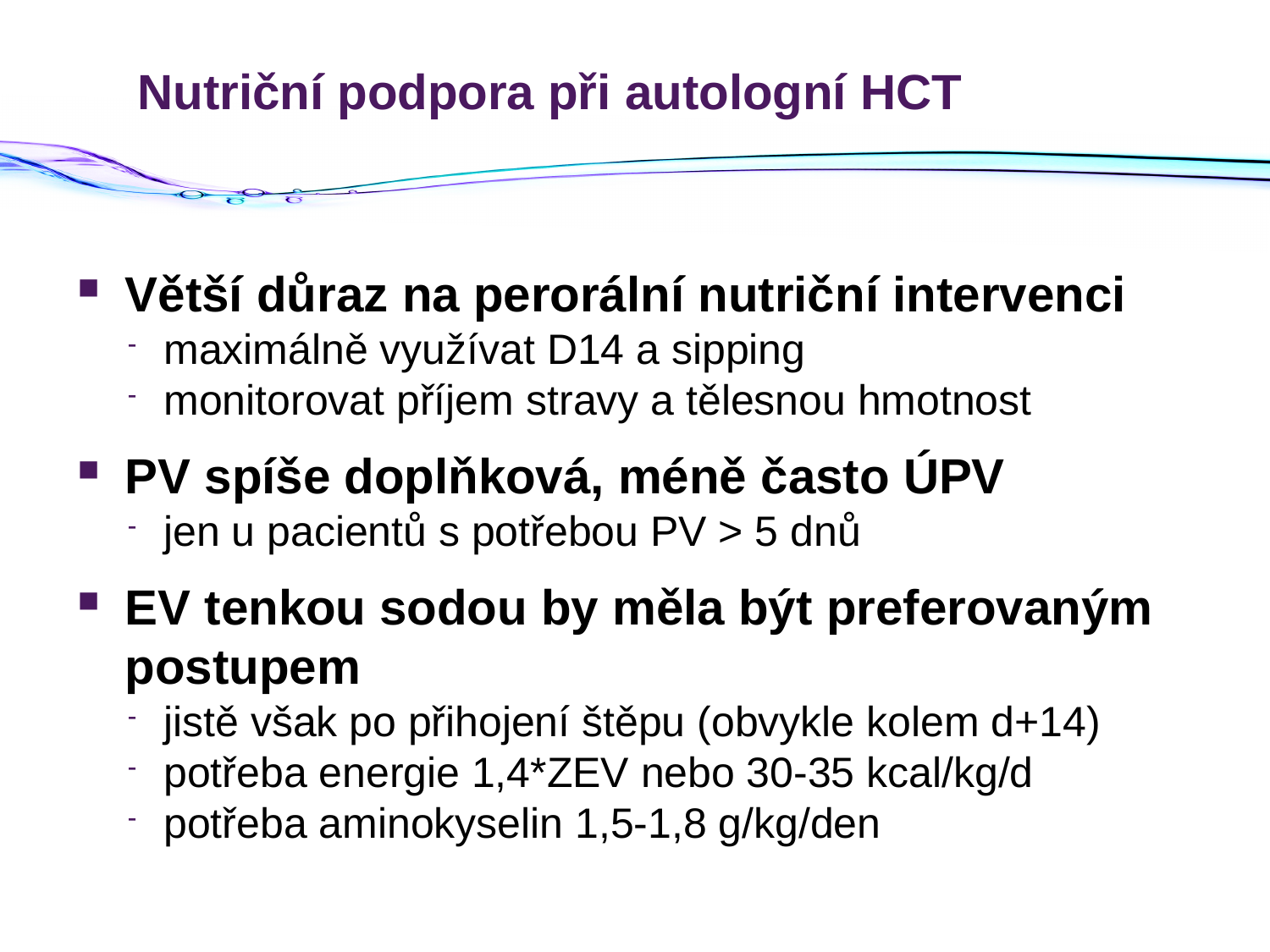

# Nutriční podpora při autologní HCT
Větší důraz na perorální nutriční intervenci
maximálně využívat D14 a sipping
monitorovat příjem stravy a tělesnou hmotnost
PV spíše doplňková, méně často ÚPV
jen u pacientů s potřebou PV > 5 dnů
EV tenkou sodou by měla být preferovaným postupem
jistě však po přihojení štěpu (obvykle kolem d+14)
potřeba energie 1,4*ZEV nebo 30-35 kcal/kg/d
potřeba aminokyselin 1,5-1,8 g/kg/den